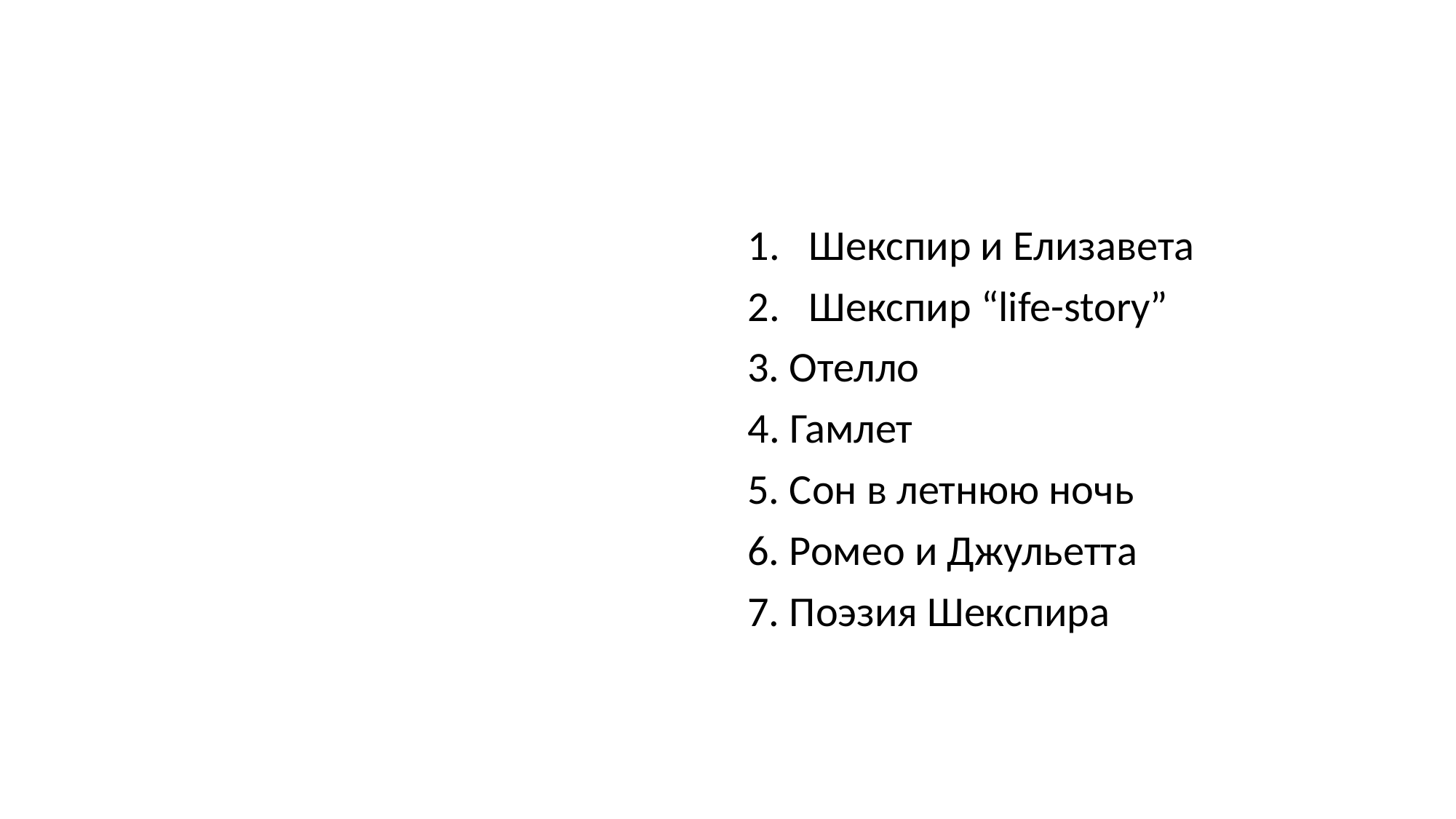

#

Шекспир и Елизавета
Шекспир “life-story”
3. Отелло
4. Гамлет
5. Сон в летнюю ночь
6. Ромео и Джульетта
7. Поэзия Шекспира